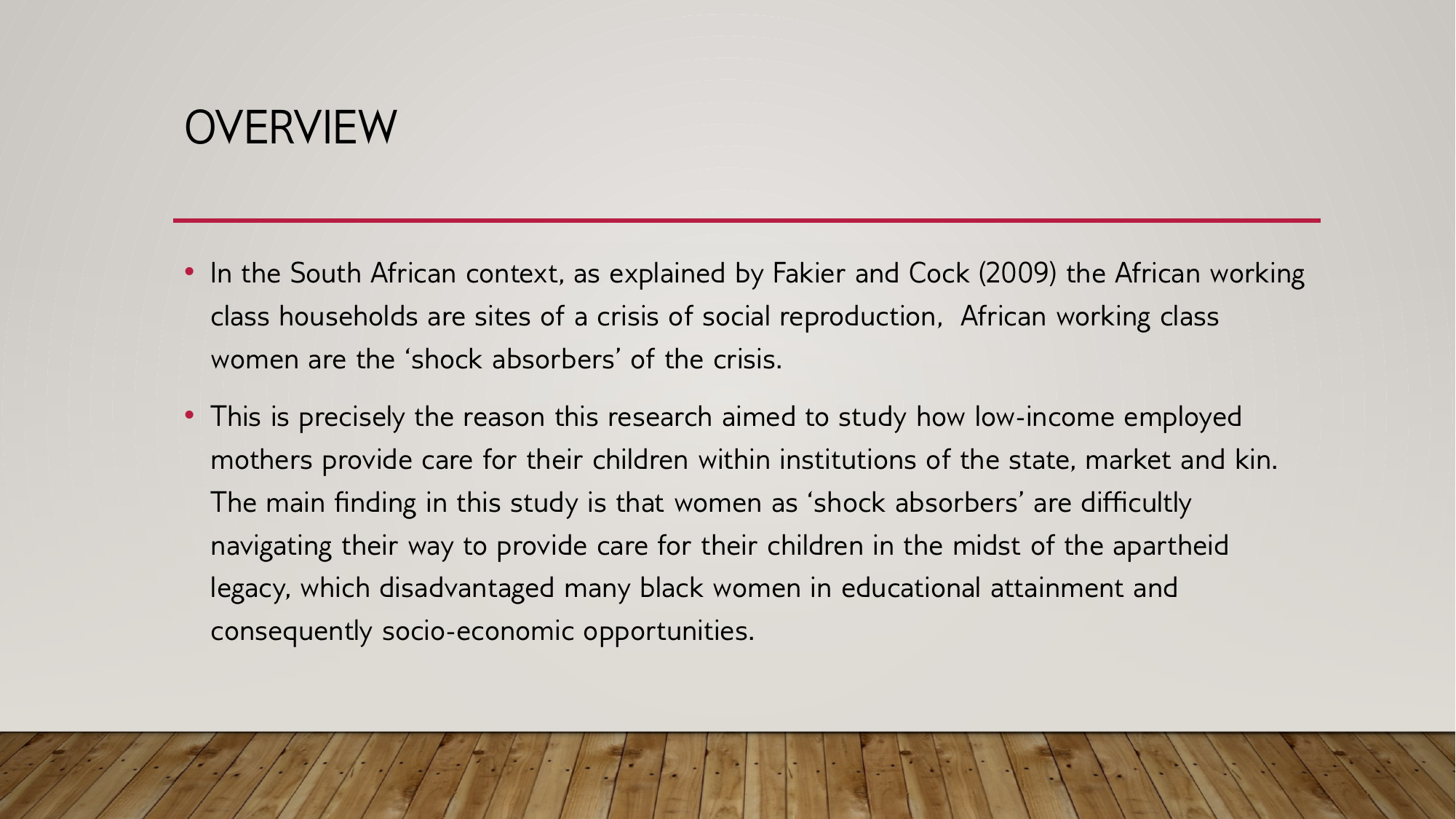

# OVERVIEW
In the South African context, as explained by Fakier and Cock (2009) the African working class households are sites of a crisis of social reproduction,  African working class women are the ‘shock absorbers’ of the crisis.
This is precisely the reason this research aimed to study how low-income employed mothers provide care for their children within institutions of the state, market and kin. The main finding in this study is that women as ‘shock absorbers’ are difficultly navigating their way to provide care for their children in the midst of the apartheid legacy, which disadvantaged many black women in educational attainment and consequently socio-economic opportunities.